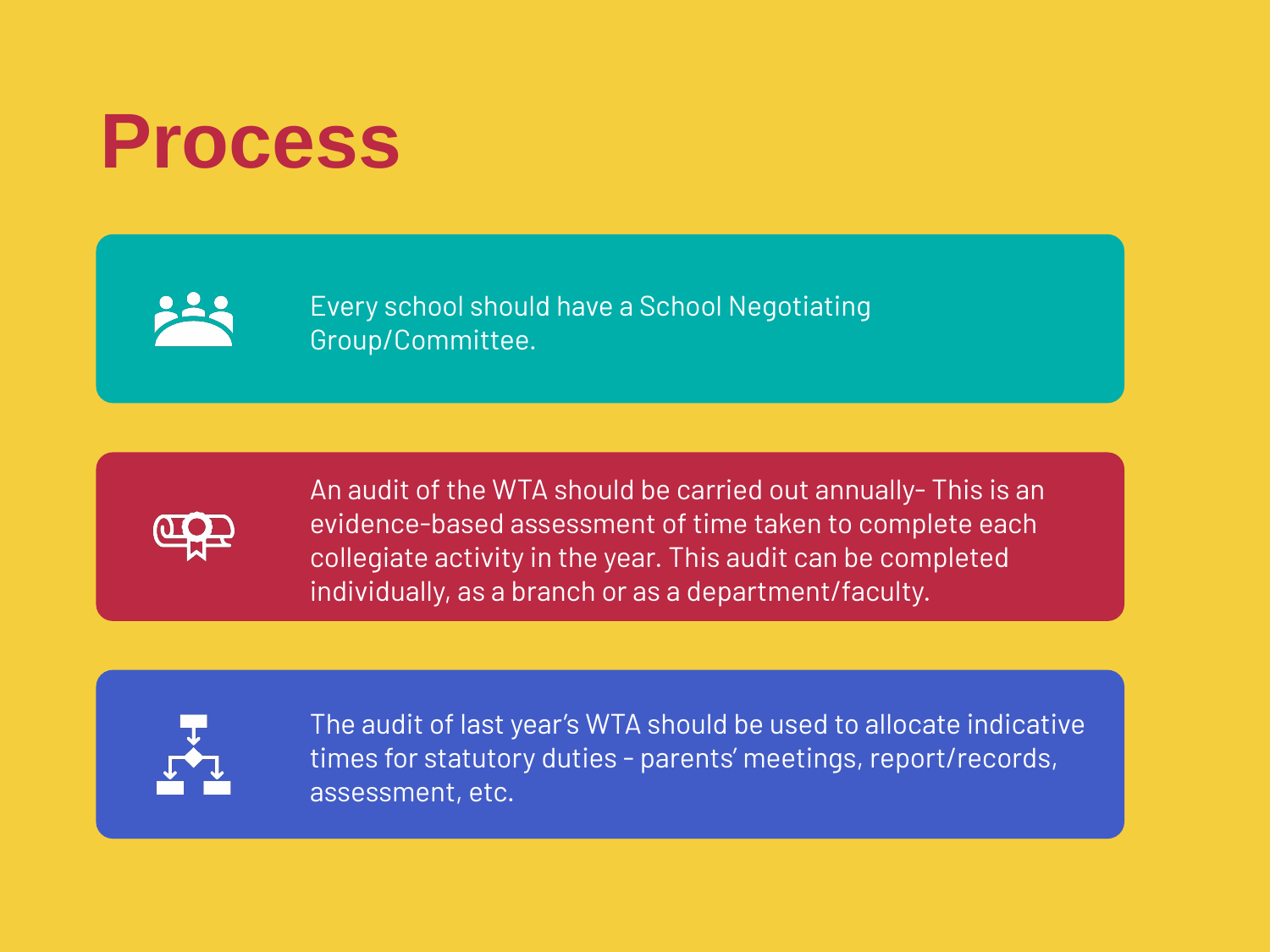

Process

Every school should have a School Negotiating Group/Committee.

An audit of the WTA should be carried out annually- This is an evidence-based assessment of time taken to complete each collegiate activity in the year. This audit can be completed  individually, as a branch or as a department/faculty.

The audit of last year’s WTA should be used to allocate indicative times for statutory duties - parents’ meetings, report/records, assessment, etc.